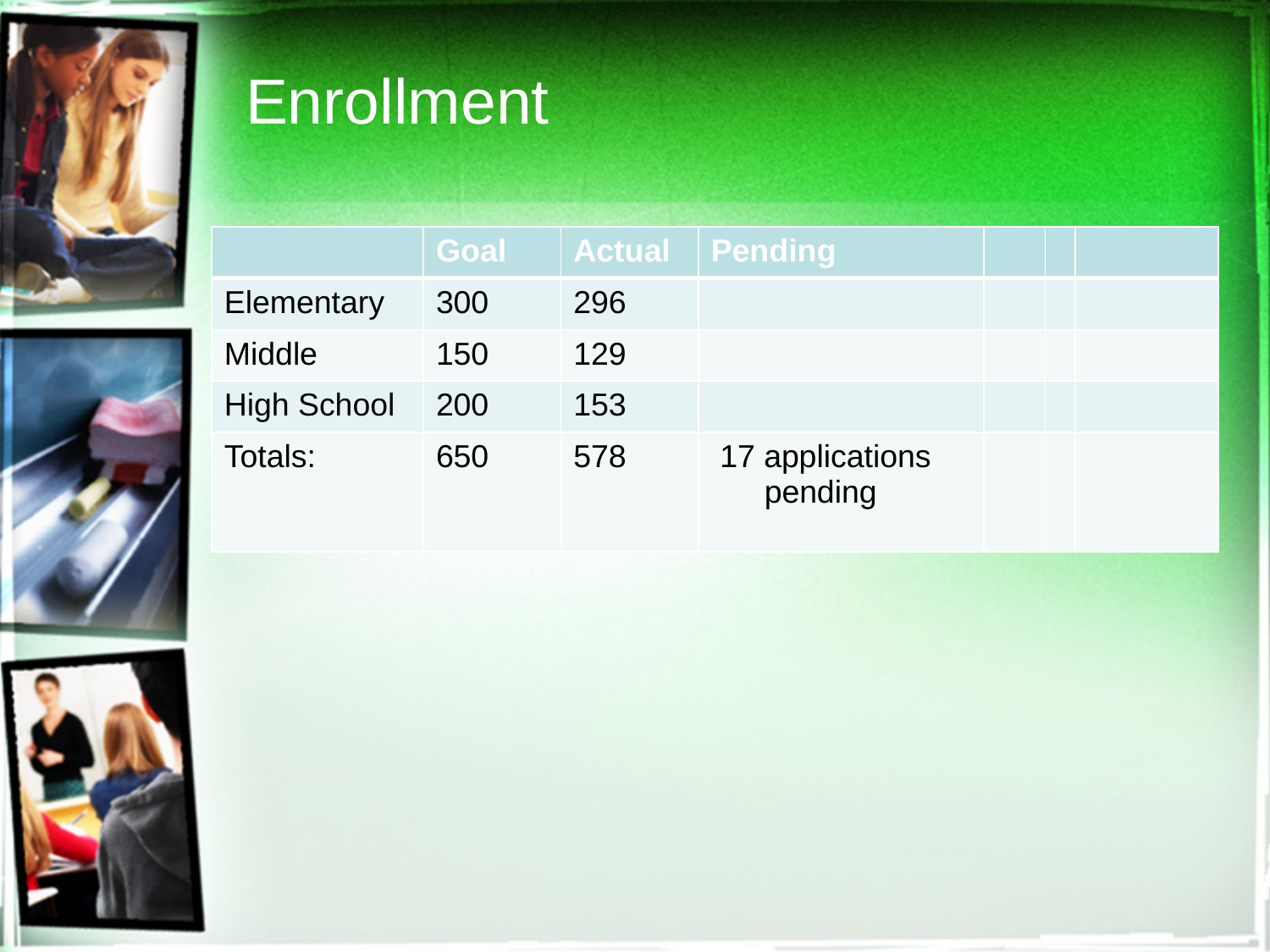

# Enrollment
|  | Goal | Actual | Pending |  |  |  |
| --- | --- | --- | --- | --- | --- | --- |
| Elementary | 300 | 296 |  |  |  |  |
| Middle | 150 | 129 |  |  |  |  |
| High School | 200 | 153 |  |  |  |  |
| Totals: | 650 | 578 | 17 applications pending |  |  |  |